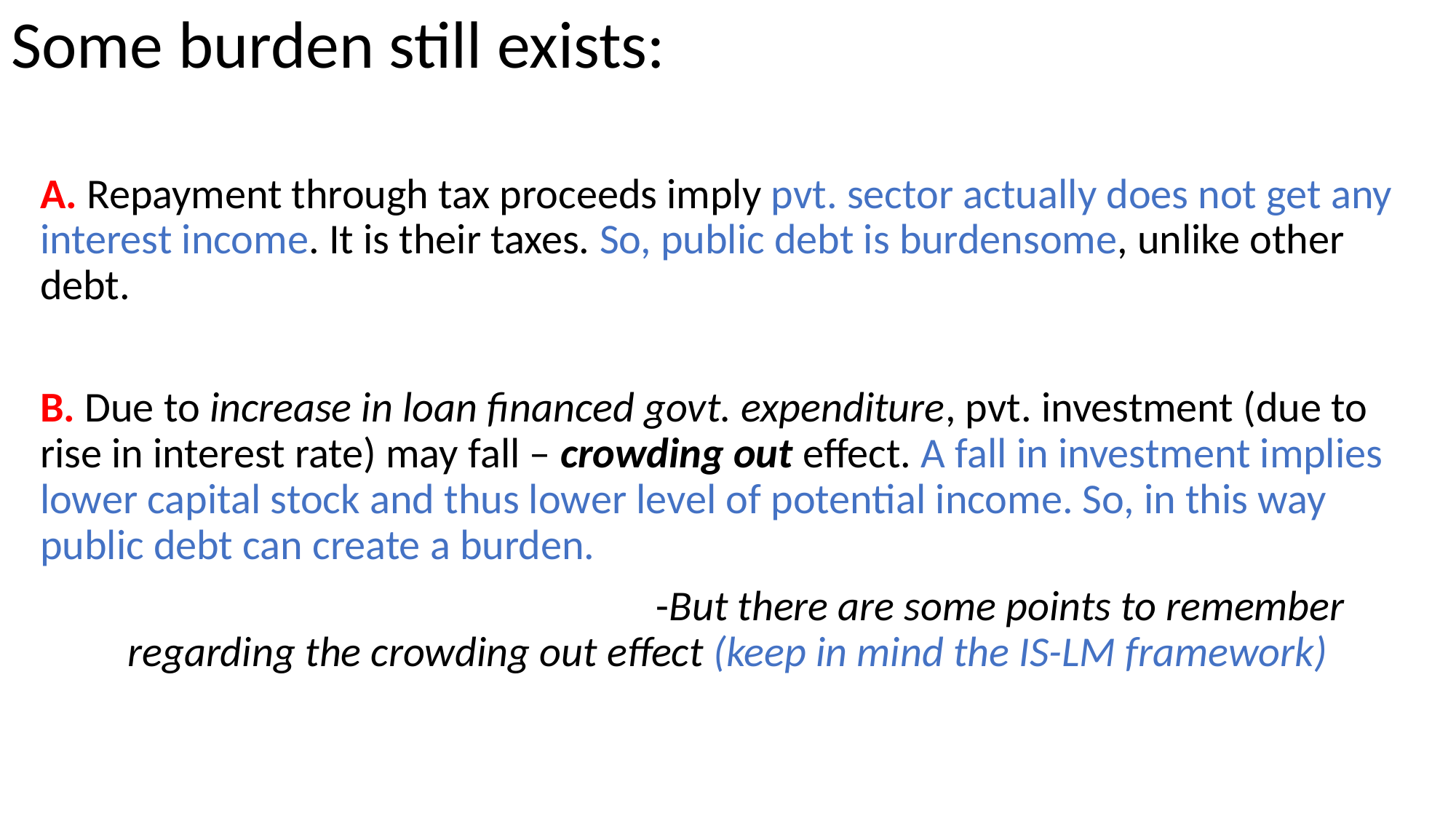

# Some burden still exists:
A. Repayment through tax proceeds imply pvt. sector actually does not get any interest income. It is their taxes. So, public debt is burdensome, unlike other debt.

B. Due to increase in loan financed govt. expenditure, pvt. investment (due to rise in interest rate) may fall – crowding out effect. A fall in investment implies lower capital stock and thus lower level of potential income. So, in this way public debt can create a burden.
					-But there are some points to remember regarding the crowding out effect (keep in mind the IS-LM framework)